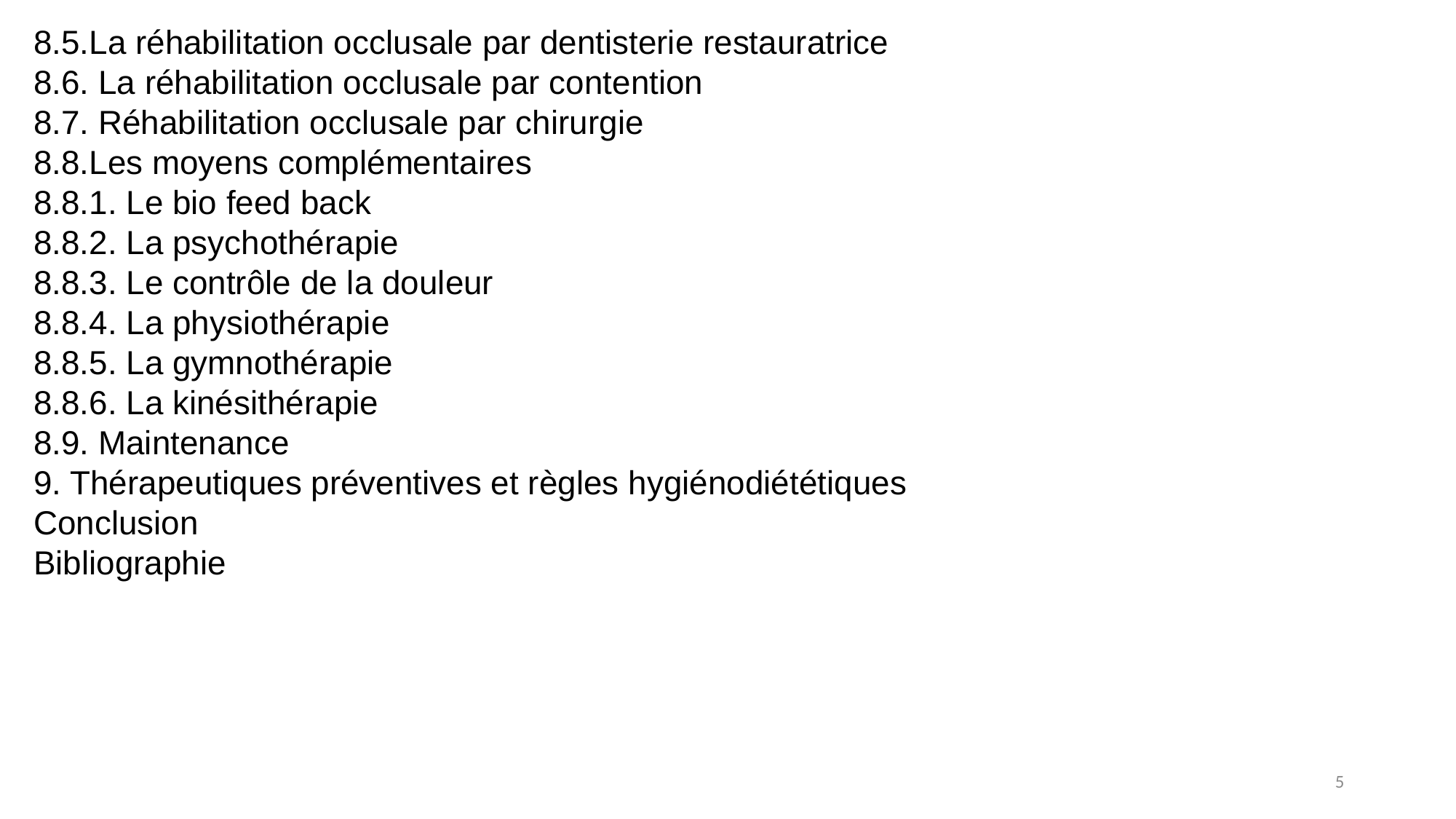

8.5.La réhabilitation occlusale par dentisterie restauratrice
8.6. La réhabilitation occlusale par contention
8.7. Réhabilitation occlusale par chirurgie
8.8.Les moyens complémentaires
8.8.1. Le bio feed back
8.8.2. La psychothérapie
8.8.3. Le contrôle de la douleur
8.8.4. La physiothérapie
8.8.5. La gymnothérapie
8.8.6. La kinésithérapie
8.9. Maintenance
9. Thérapeutiques préventives et règles hygiénodiététiques
Conclusion
Bibliographie
5